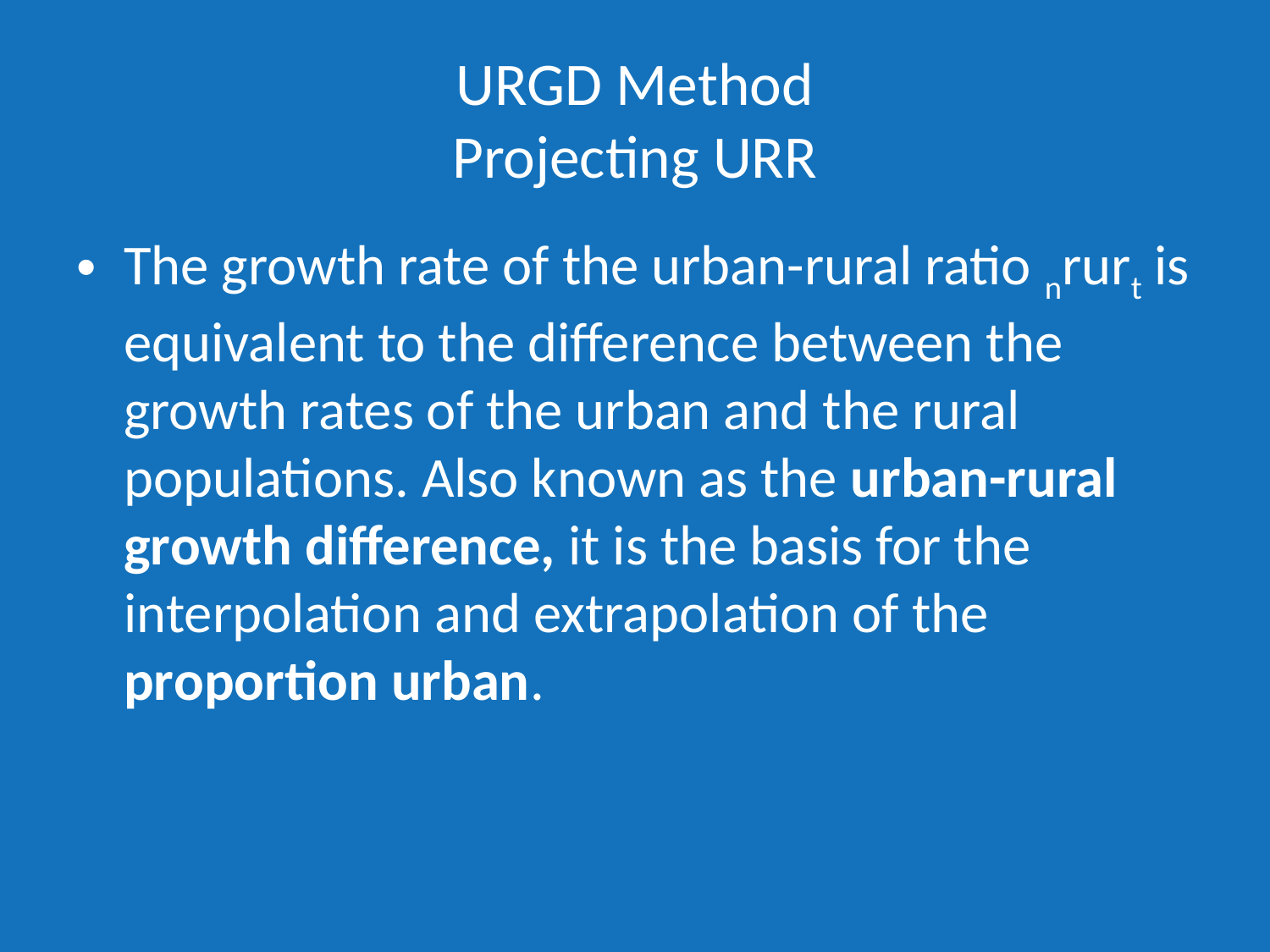

# URGD Method Projecting URR
The growth rate of the urban-rural ratio nrurt is equivalent to the difference between the growth rates of the urban and the rural populations. Also known as the urban-rural growth difference, it is the basis for the interpolation and extrapolation of the proportion urban.